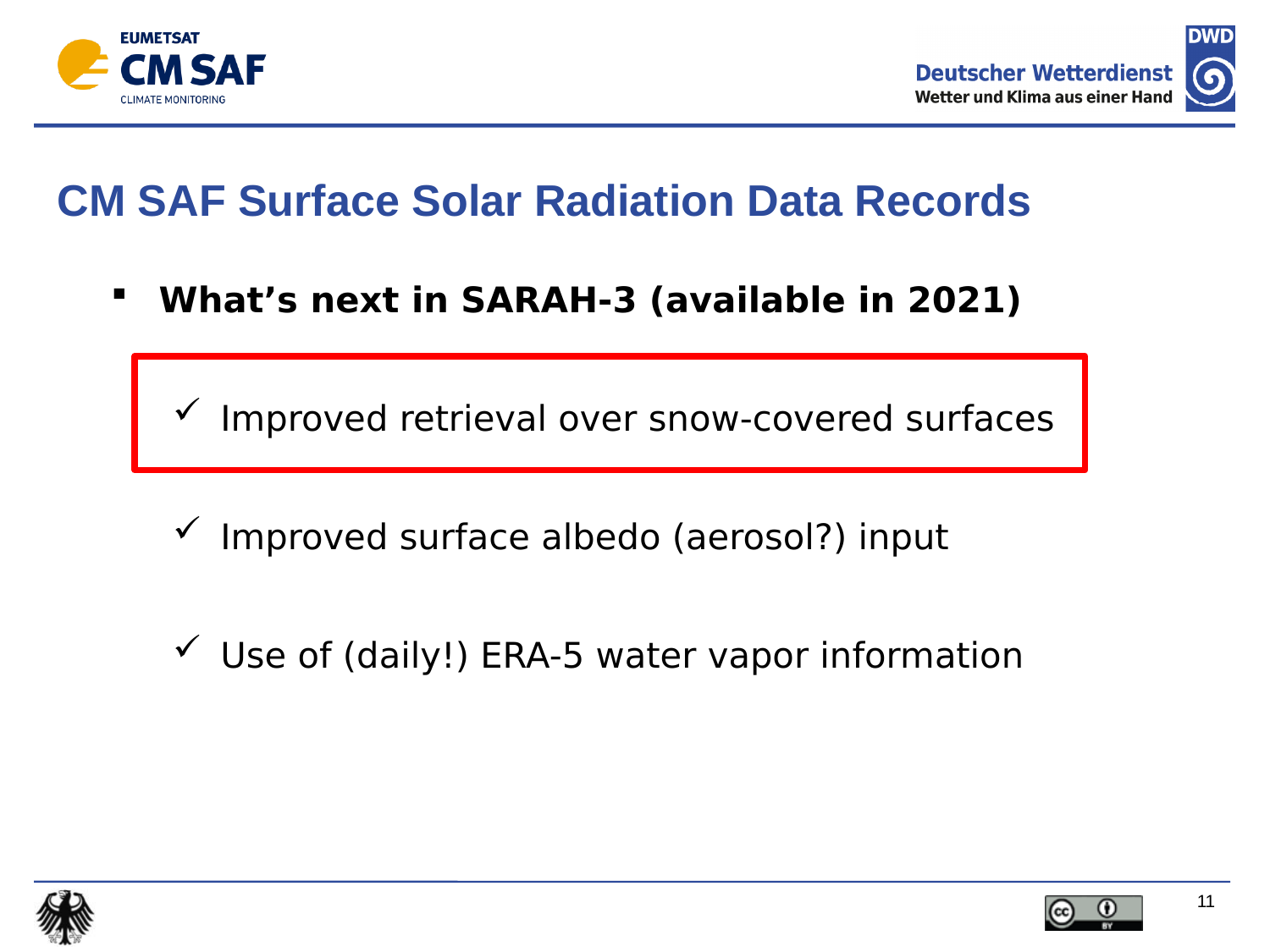

CM SAF Surface Solar Radiation Data Records
What’s next in SARAH-3 (available in 2021)

Improved retrieval over snow-covered surfaces

Improved surface albedo (aerosol?) input

Use of (daily!) ERA-5 water vapor information

11